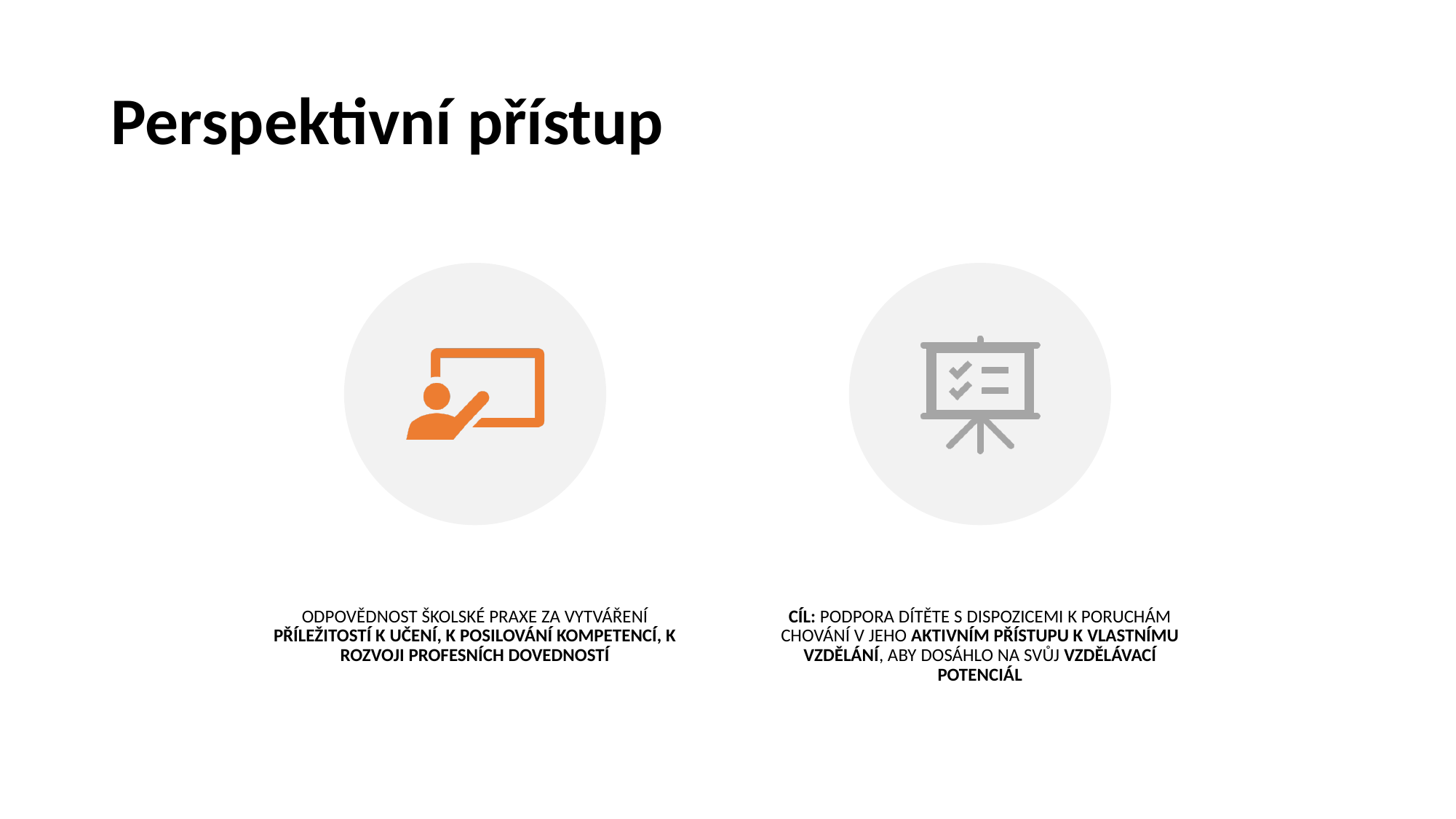

# Perspektivní přístup
odpovědnost školské praxe za vytváření příležitostí k učení, k posilování kompetencí, k rozvoji profesních dovedností
cíl: podpora dítěte s dispozicemi k poruchám chování v jeho aktivním přístupu k vlastnímu vzdělání, aby dosáhlo na svůj vzdělávací potenciál